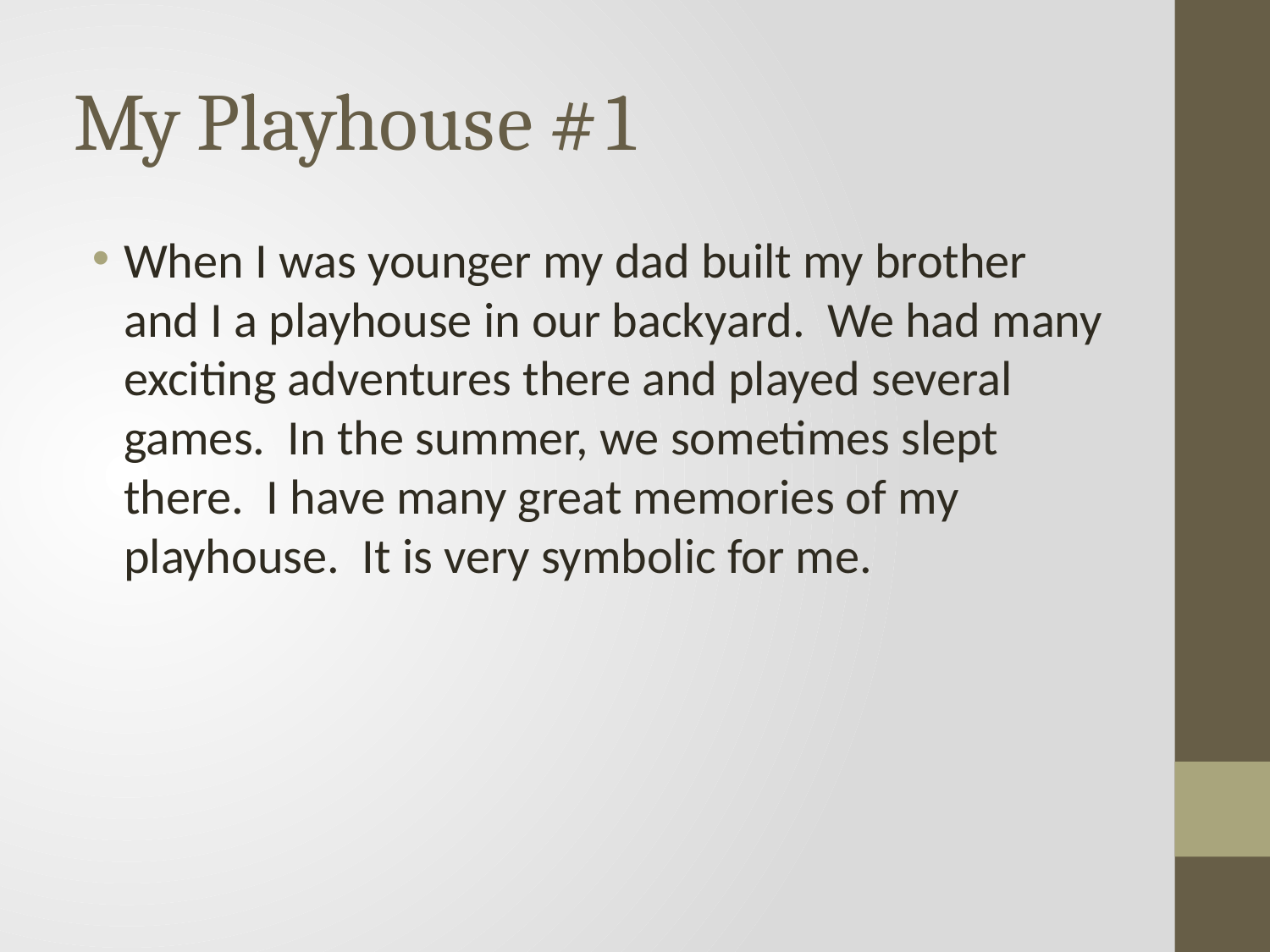

# My Playhouse #1
When I was younger my dad built my brother and I a playhouse in our backyard.  We had many exciting adventures there and played several games.  In the summer, we sometimes slept there.  I have many great memories of my playhouse.  It is very symbolic for me.